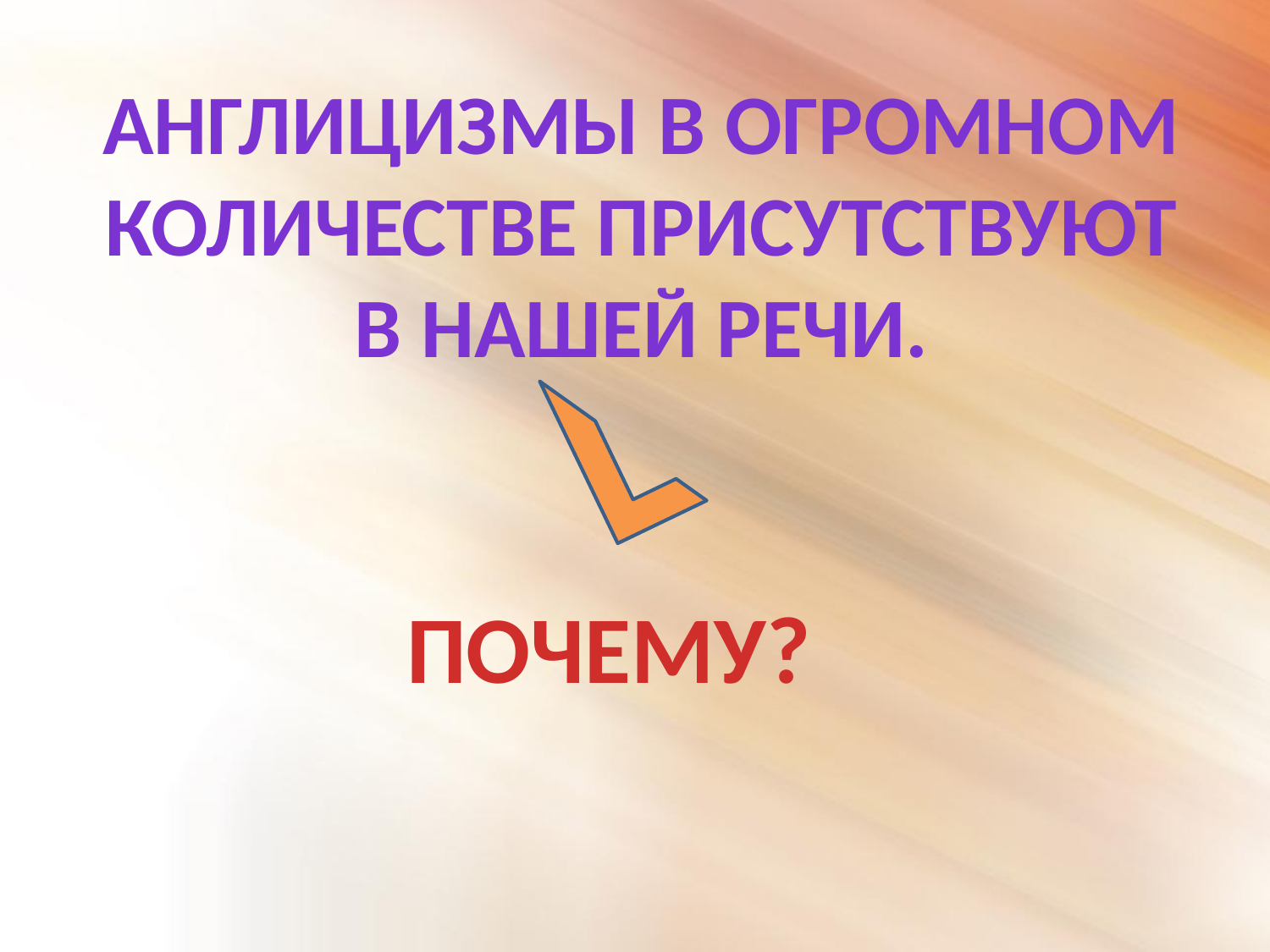

Англицизмы в огромном
количестве присутствуют
в нашей речи.

ПОЧЕМУ?